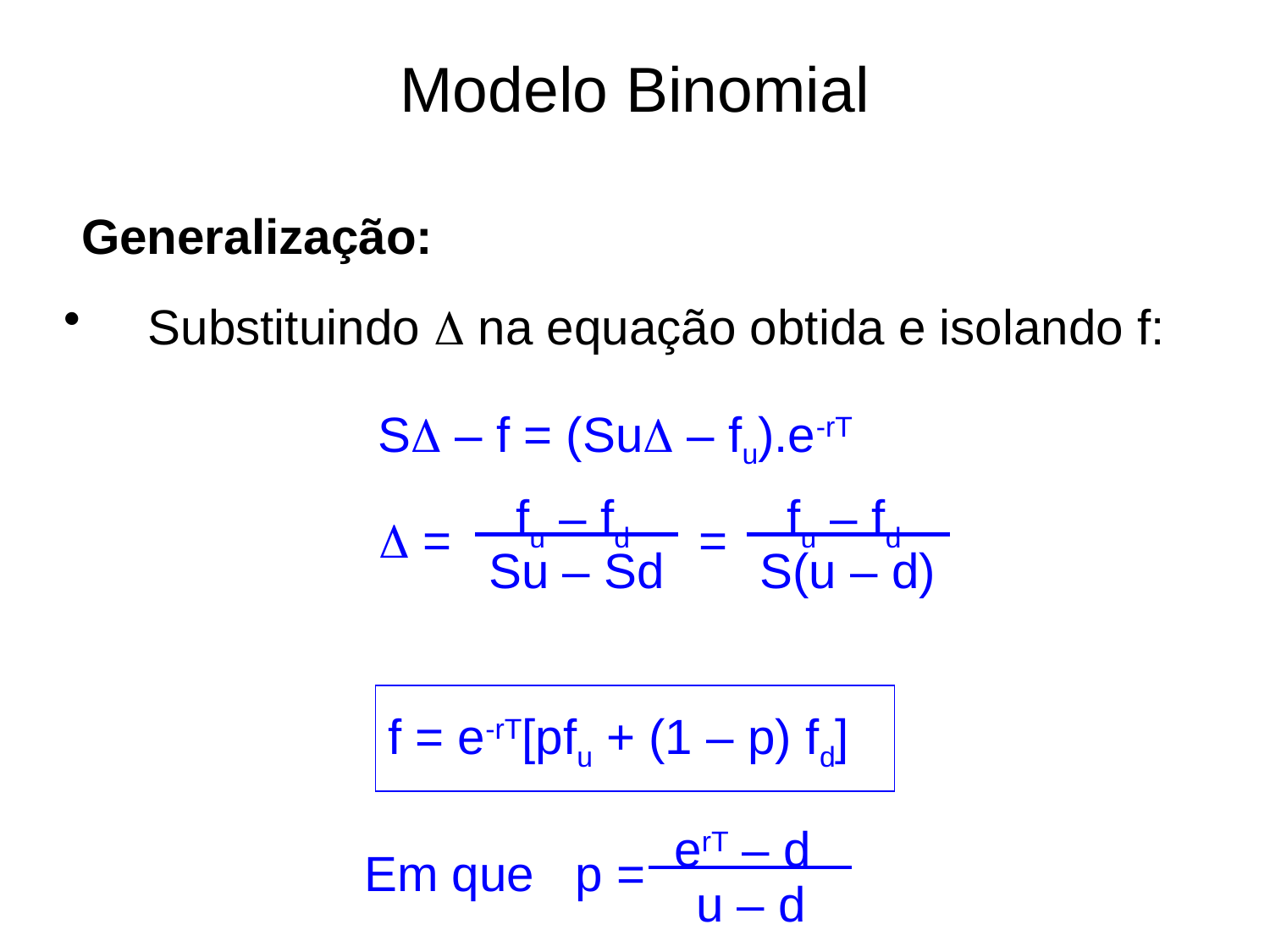

# Modelo Binomial
Generalização:
Substituindo Δ na equação obtida e isolando f:
SΔ – f = (SuΔ – fu).e-rT
fu – fd
fu – fd
Δ =                  =
Su – Sd
S(u – d)
f = e-rT[pfu + (1 – p) fd]
erT – d
Em que   p =
u – d